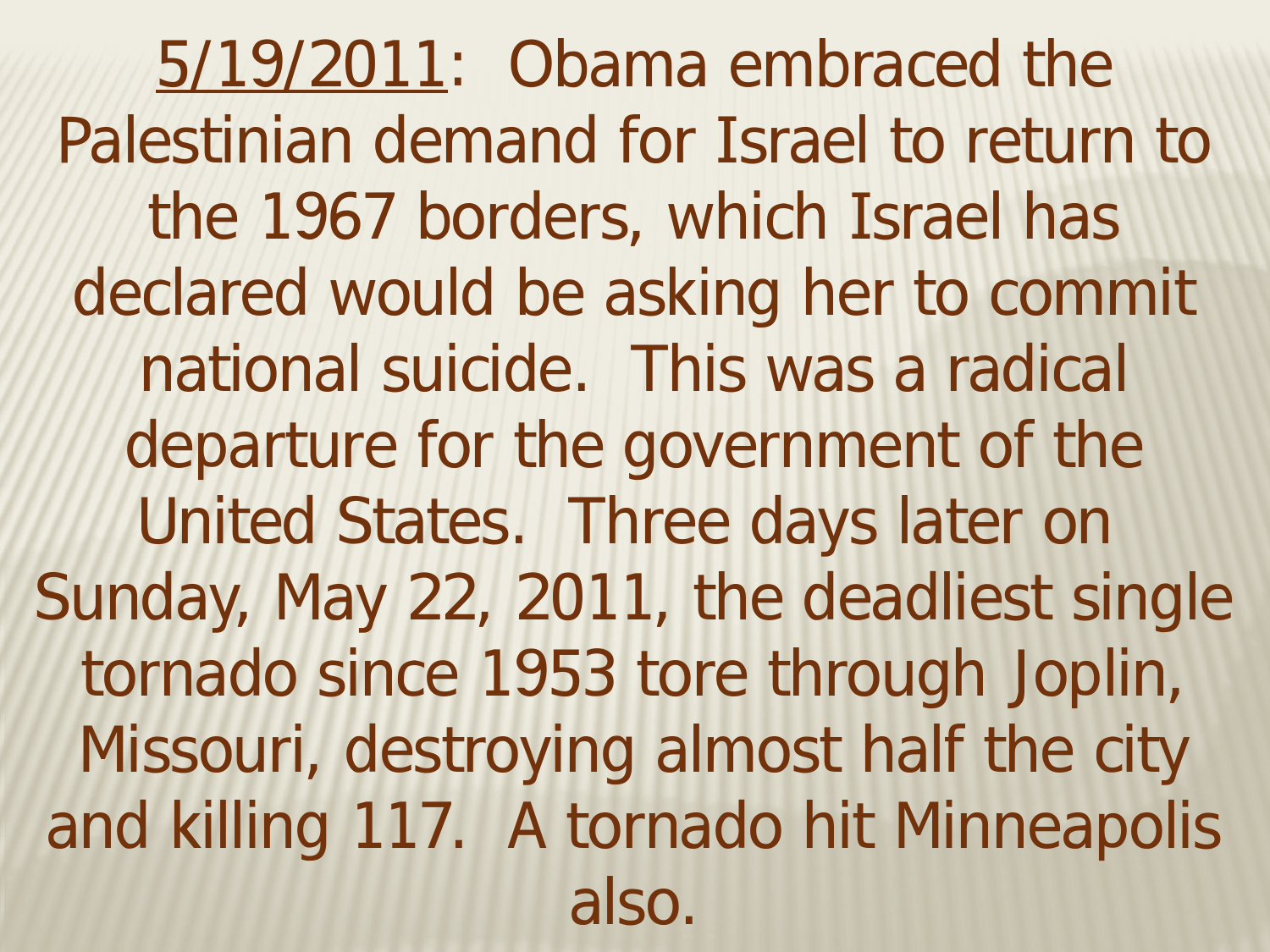

5/19/2011:  Obama embraced the Palestinian demand for Israel to return to the 1967 borders, which Israel has declared would be asking her to commit national suicide.  This was a radical departure for the government of the United States.  Three days later on  Sunday, May 22, 2011, the deadliest single tornado since 1953 tore through Joplin, Missouri, destroying almost half the city and killing 117.  A tornado hit Minneapolis also.